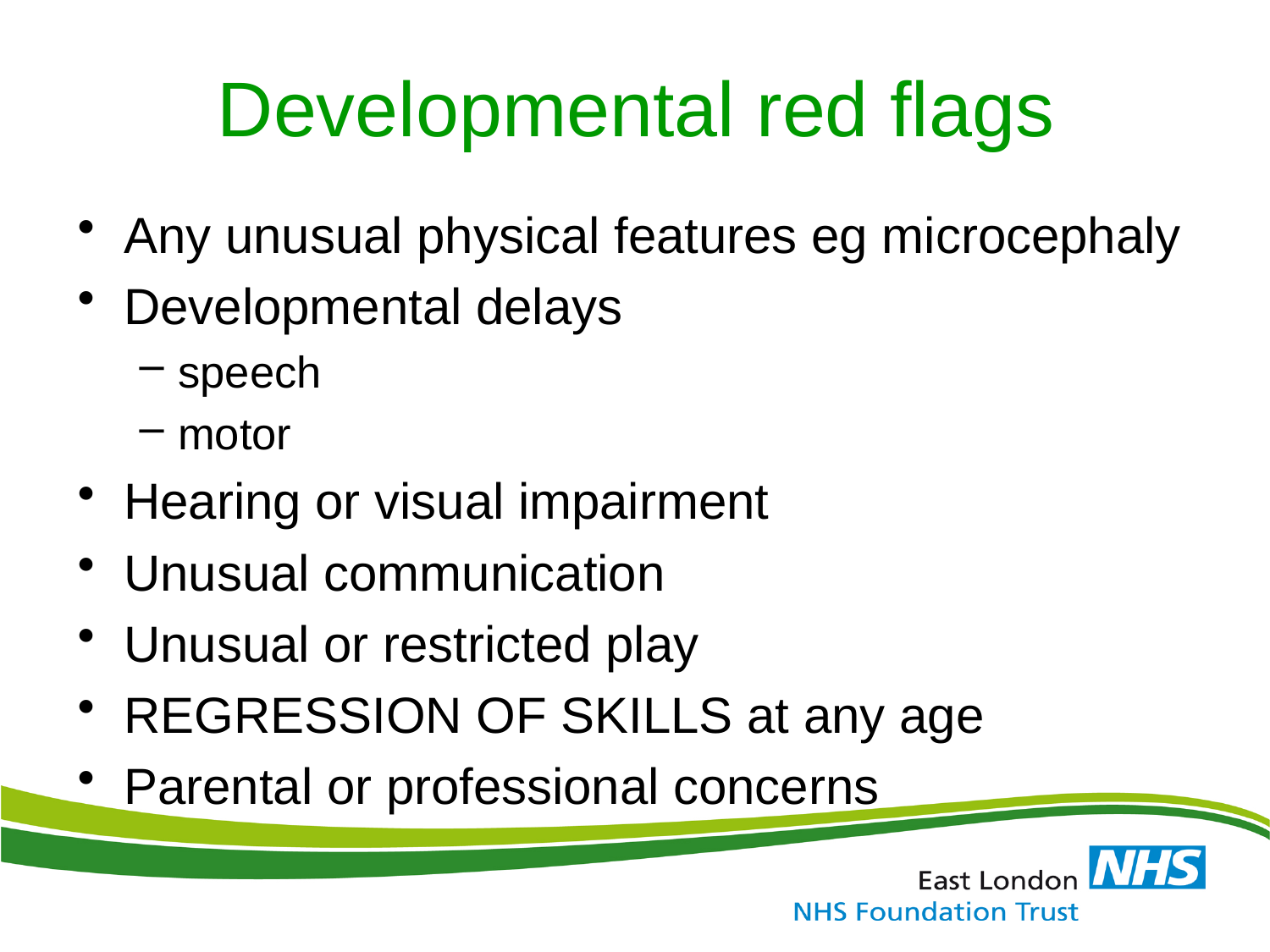

# Developmental red flags
Any unusual physical features eg microcephaly
Developmental delays
speech
motor
Hearing or visual impairment
Unusual communication
Unusual or restricted play
REGRESSION OF SKILLS at any age
Parental or professional concerns